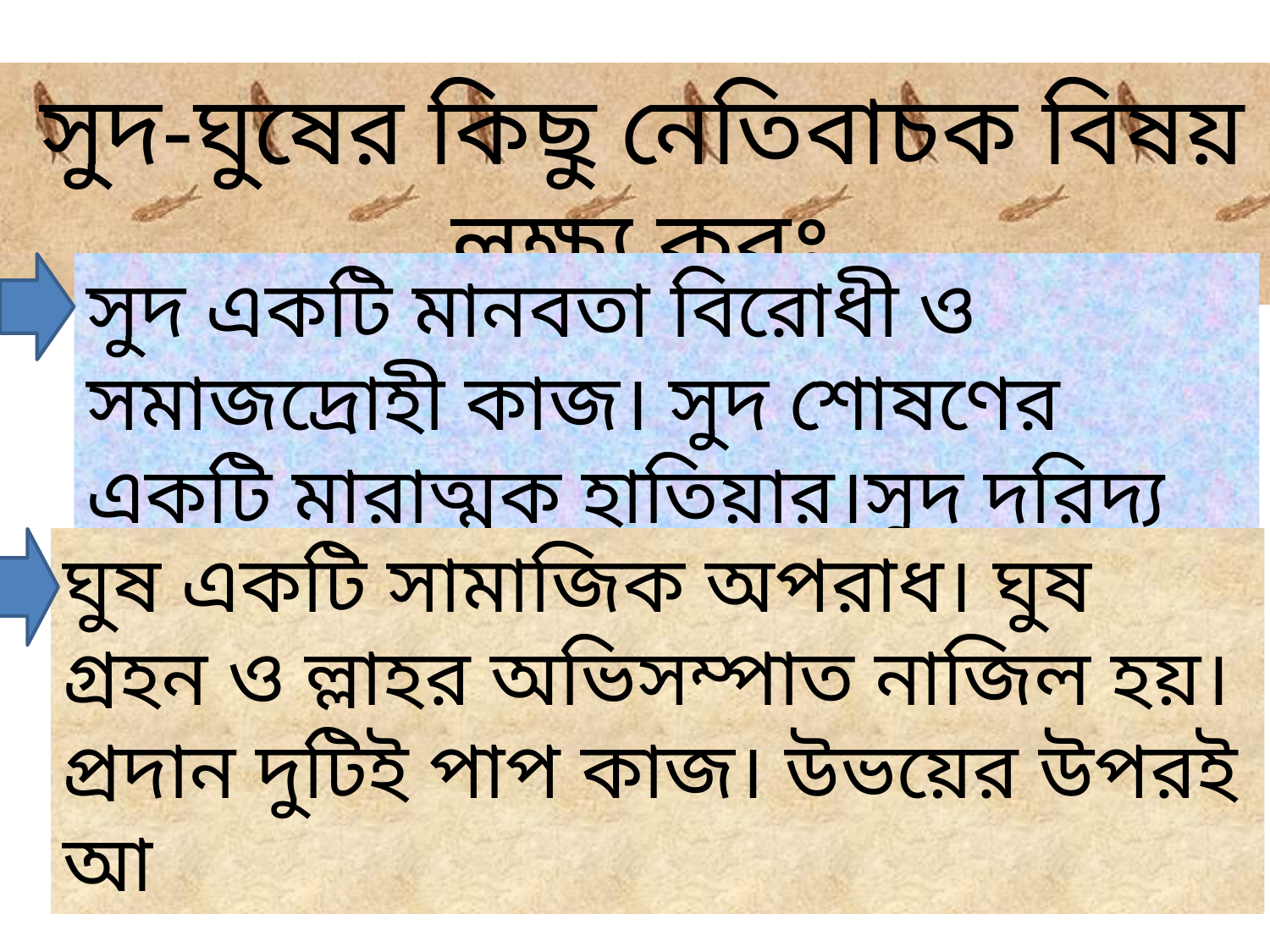

সুদ-ঘুষের কিছু নেতিবাচক বিষয় লক্ষ্য করঃ

সুদ একটি মানবতা বিরোধী ও সমাজদ্রোহী কাজ। সুদ শোষণের একটি মারাত্মক হাতিয়ার।সুদ দরিদ্য জনগণকে সর্বসান্ত করে দেয়।

ঘুষ একটি সামাজিক অপরাধ। ঘুষ গ্রহন ও ল্লাহর অভিসম্পাত নাজিল হয়।প্রদান দুটিই পাপ কাজ। উভয়ের উপরই আ